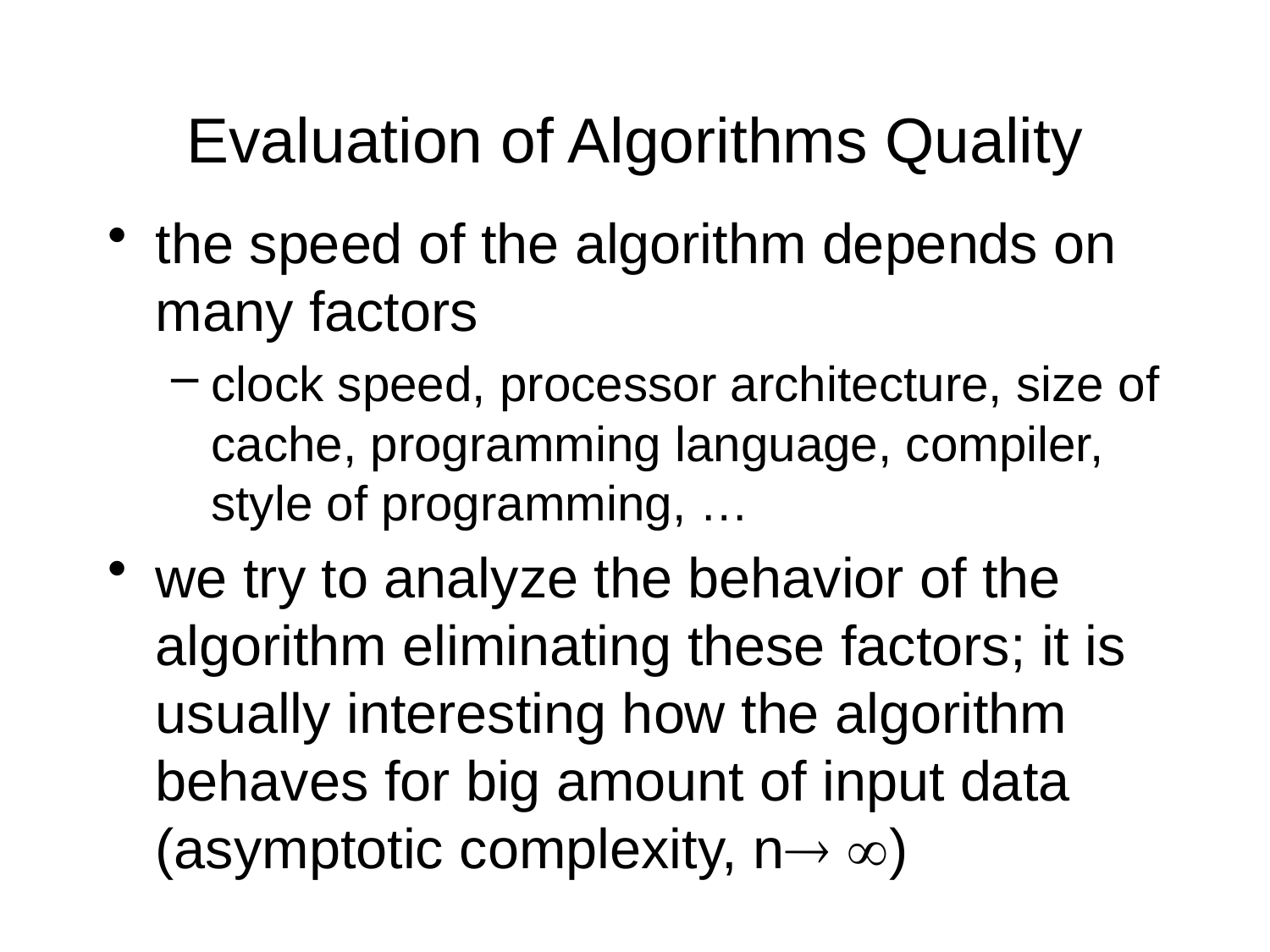

# Evaluation of Algorithms Quality
the speed of the algorithm depends on many factors
clock speed, processor architecture, size of cache, programming language, compiler, style of programming, …
we try to analyze the behavior of the algorithm eliminating these factors; it is usually interesting how the algorithm behaves for big amount of input data (asymptotic complexity, n→ ∞)